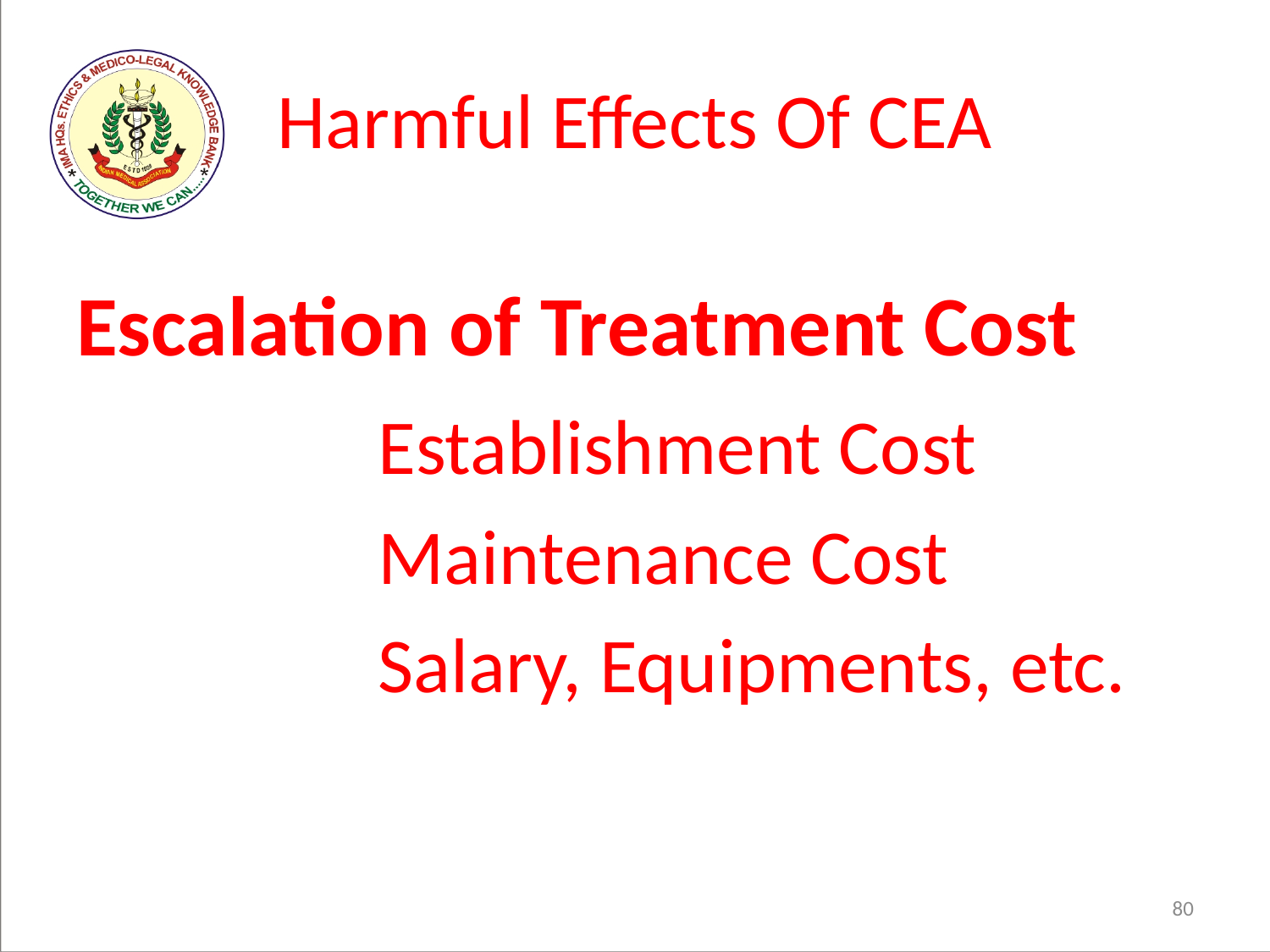

# Harmful Effects Of CEA
Escalation of Treatment Cost
			Establishment Cost
			Maintenance Cost
			Salary, Equipments, etc.
80